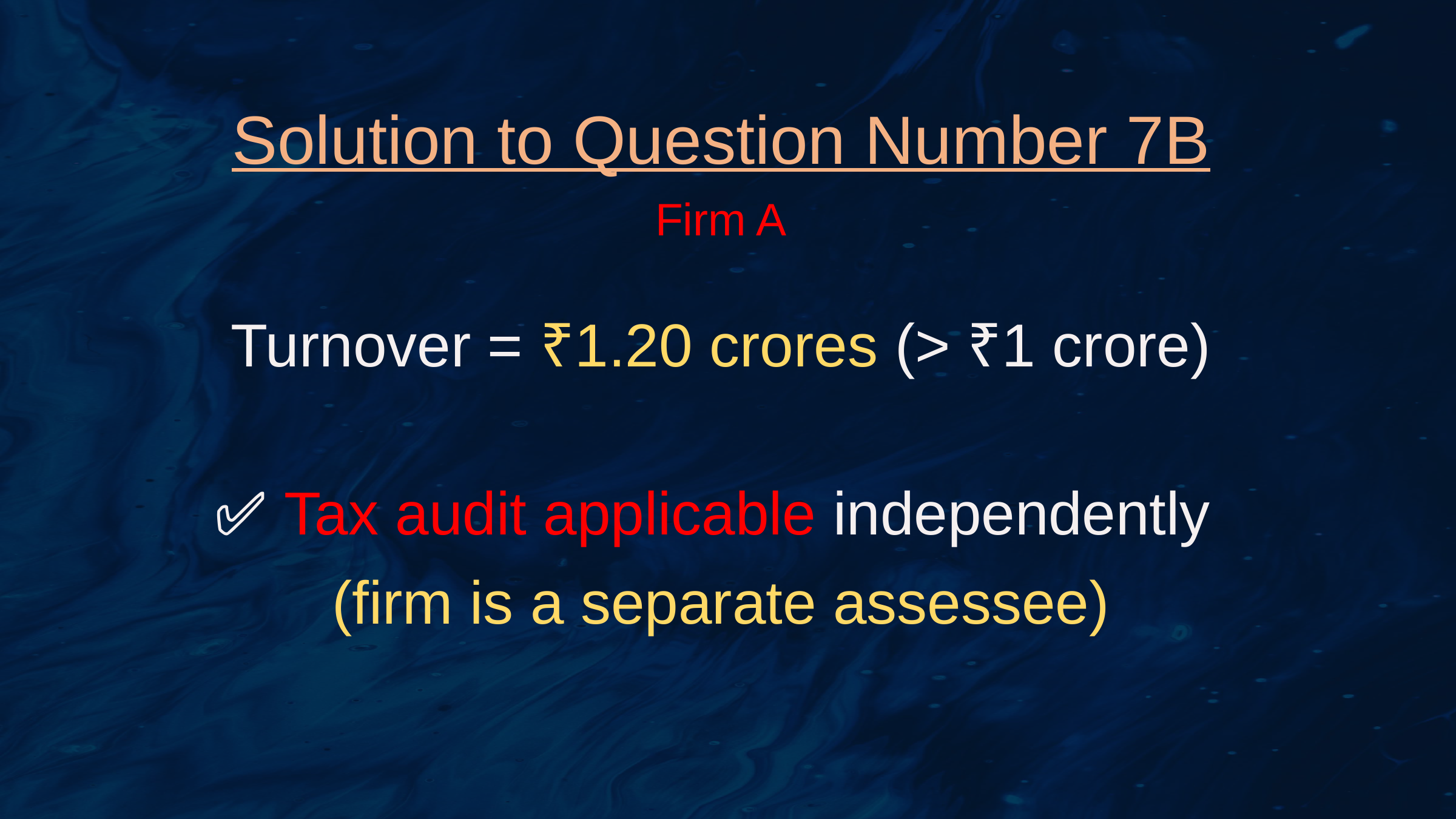

Solution to Question Number 7B
Firm A

Turnover = ₹1.20 crores (> ₹1 crore)

✅ Tax audit applicable independently
(firm is a separate assessee)